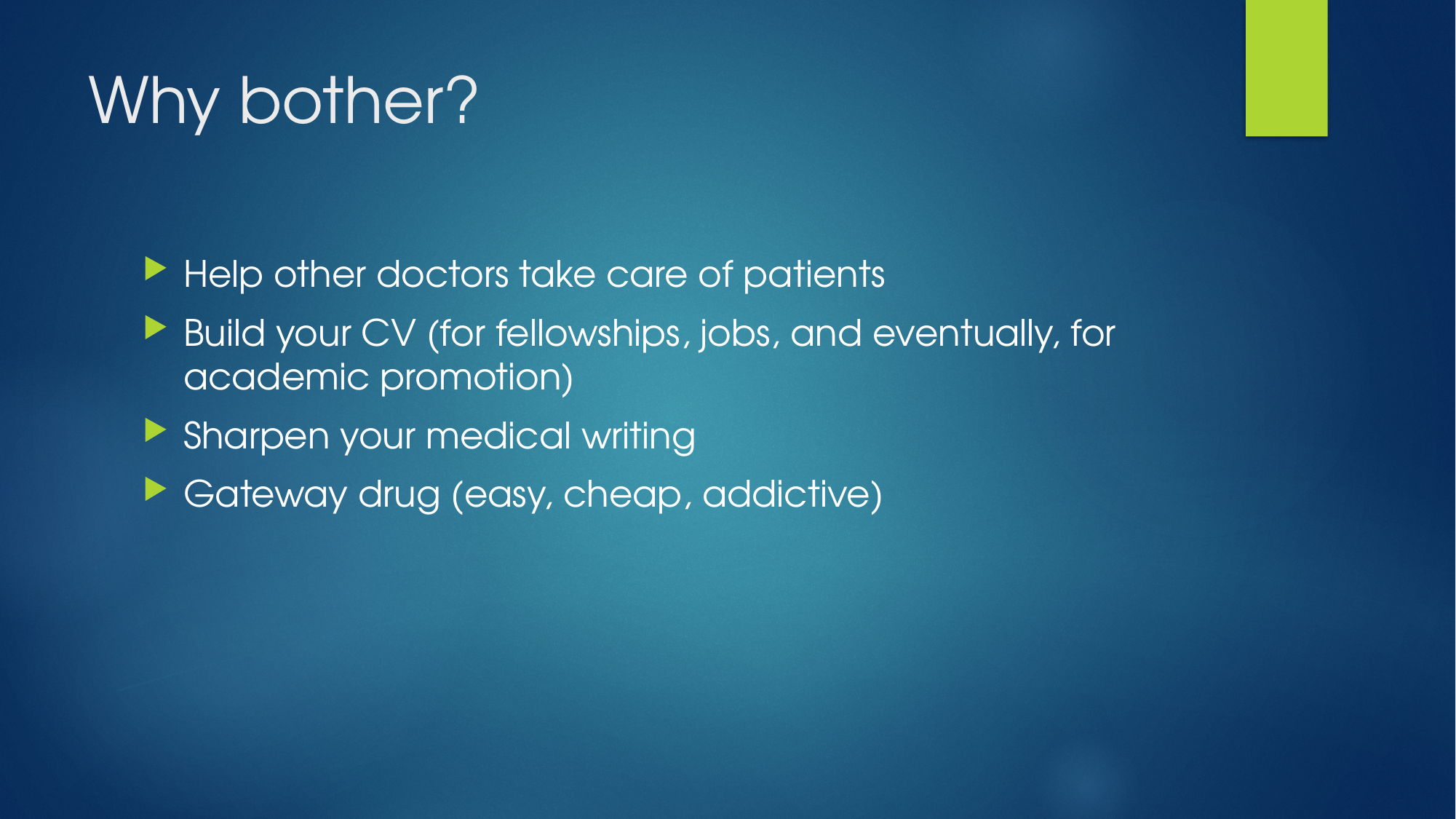

# Why bother?
Help other doctors take care of patients
Build your CV (for fellowships, jobs, and eventually, for academic promotion)
Sharpen your medical writing
Gateway drug (easy, cheap, addictive)